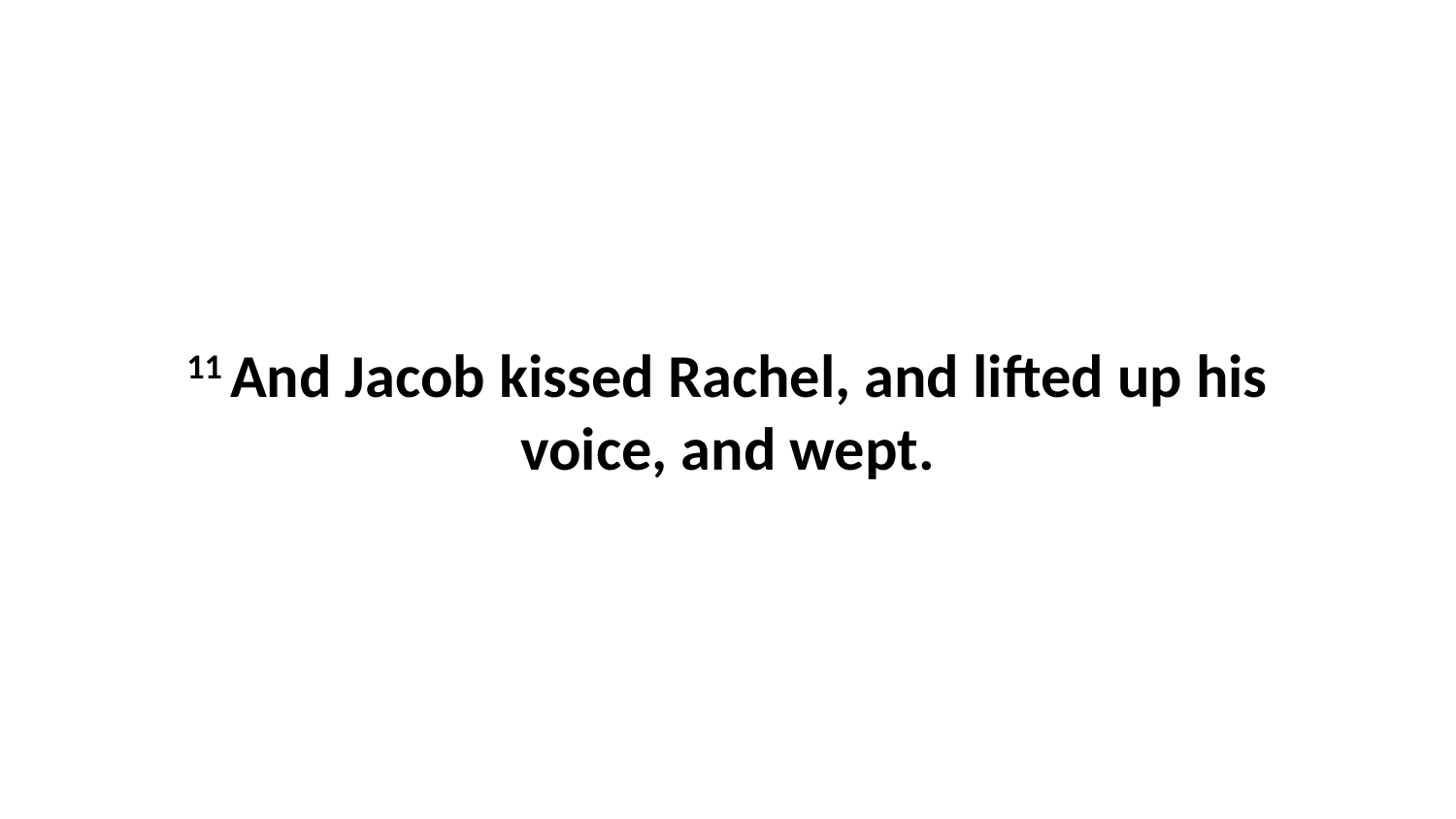

11 And Jacob kissed Rachel, and lifted up his voice, and wept.